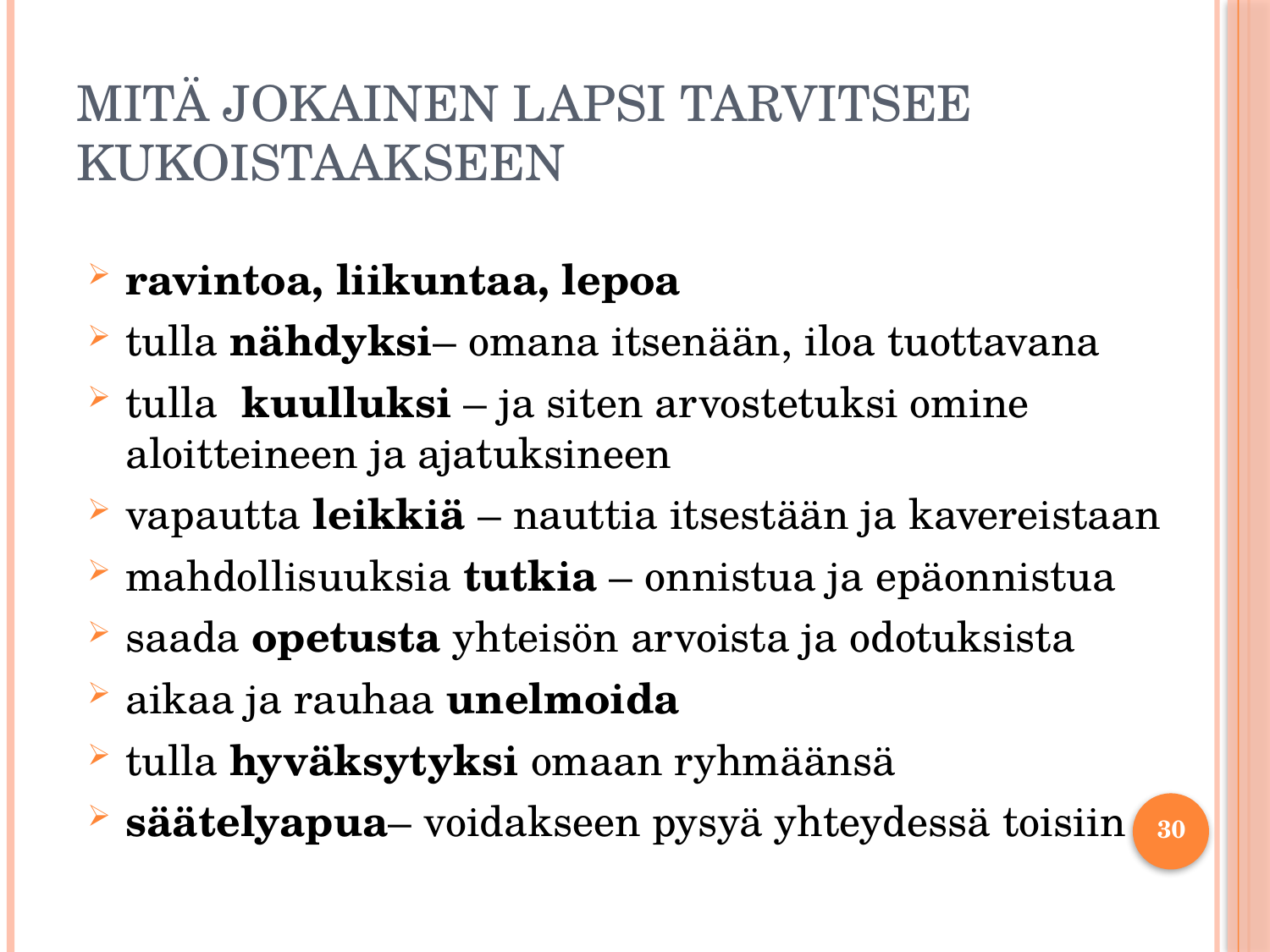

# mitä jokainen lapsi tarvitsee kukoistaakseen
ravintoa, liikuntaa, lepoa
tulla nähdyksi– omana itsenään, iloa tuottavana
tulla  kuulluksi – ja siten arvostetuksi omine aloitteineen ja ajatuksineen
vapautta leikkiä – nauttia itsestään ja kavereistaan
mahdollisuuksia tutkia – onnistua ja epäonnistua
saada opetusta yhteisön arvoista ja odotuksista
aikaa ja rauhaa unelmoida
tulla hyväksytyksi omaan ryhmäänsä
säätelyapua– voidakseen pysyä yhteydessä toisiin

30